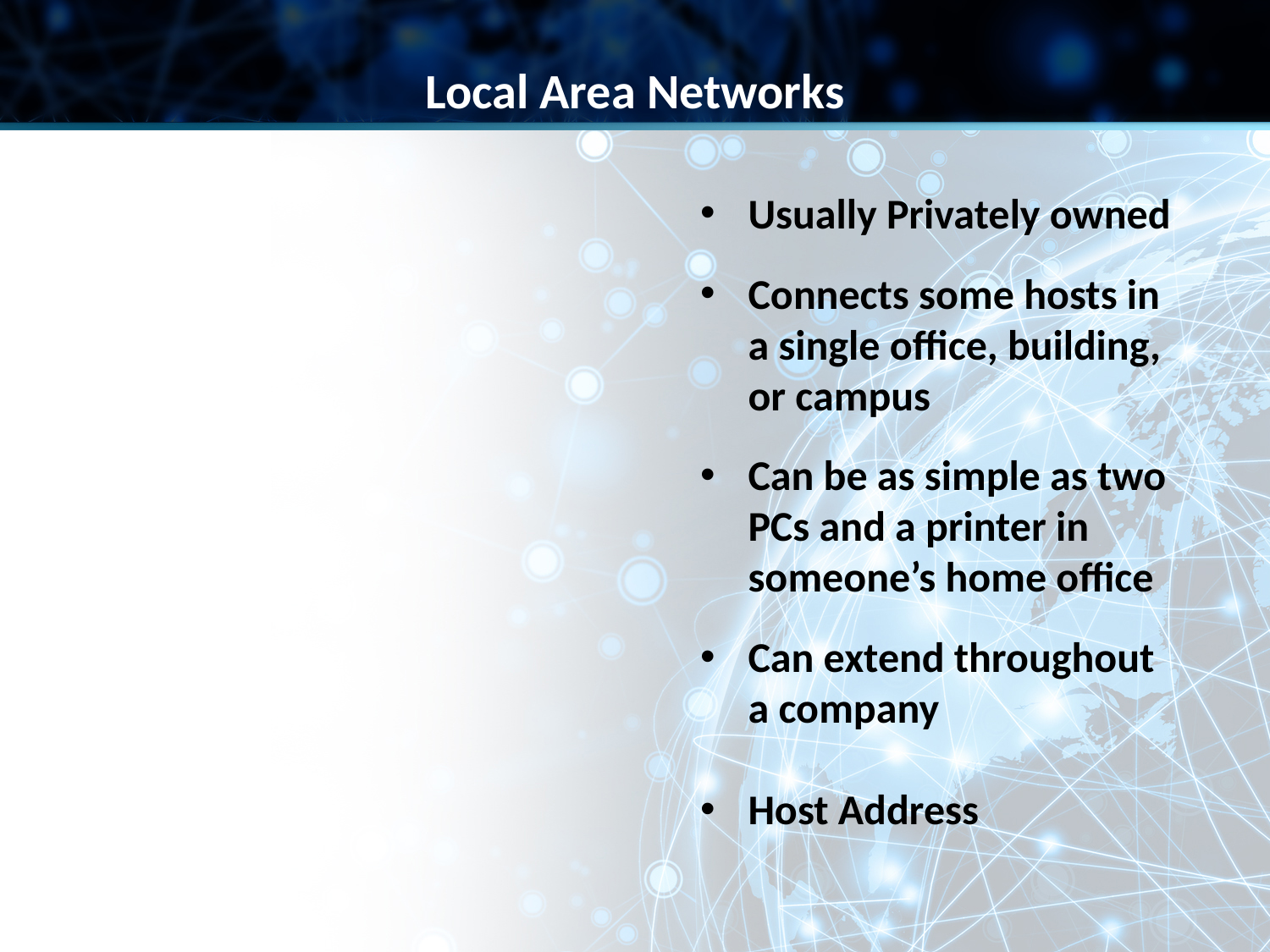

Local Area Networks
Usually Privately owned

Connects some hosts in a single office, building, or campus

Can be as simple as two PCs and a printer in someone’s home office

Can extend throughout a company

Host Address